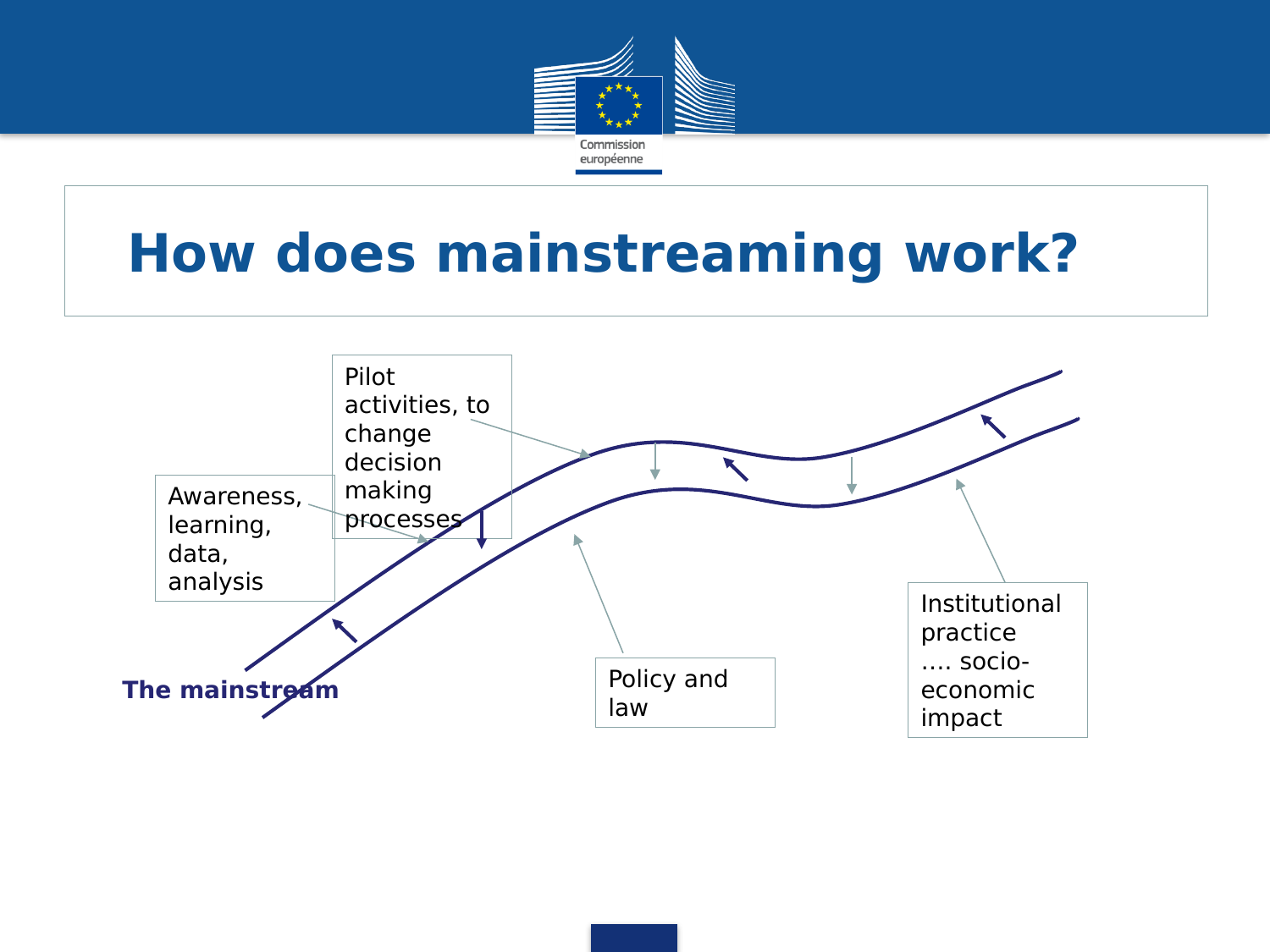

# How does mainstreaming work?
Pilot activities, to change decision making processes

Awareness, learning,
data, analysis
Institutional practice
…. socio-economic impact
Policy and law
The mainstream